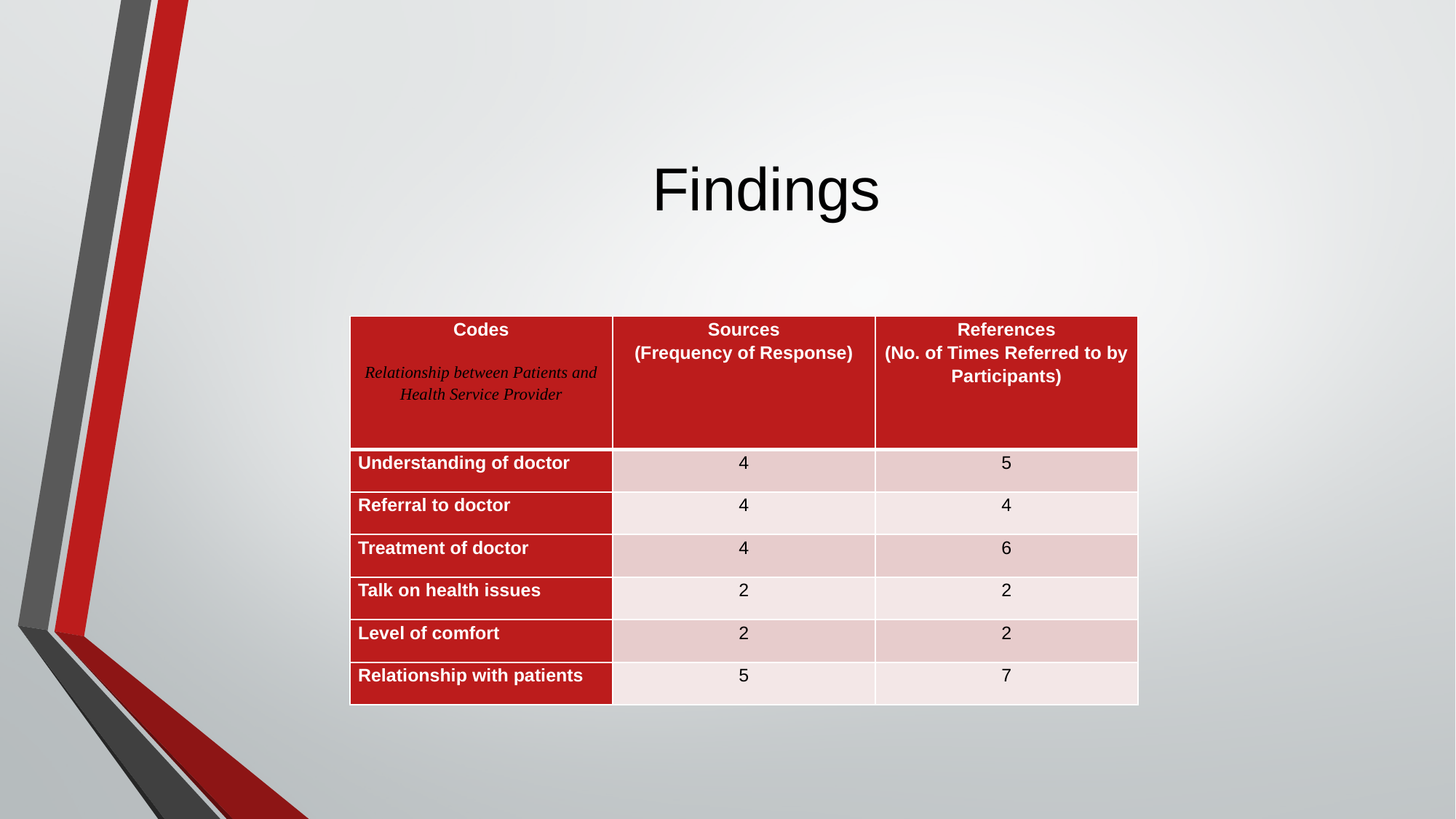

# Findings
| Codes Relationship between Patients and Health Service Provider | Sources (Frequency of Response) | References (No. of Times Referred to by Participants) |
| --- | --- | --- |
| Understanding of doctor | 4 | 5 |
| Referral to doctor | 4 | 4 |
| Treatment of doctor | 4 | 6 |
| Talk on health issues | 2 | 2 |
| Level of comfort | 2 | 2 |
| Relationship with patients | 5 | 7 |